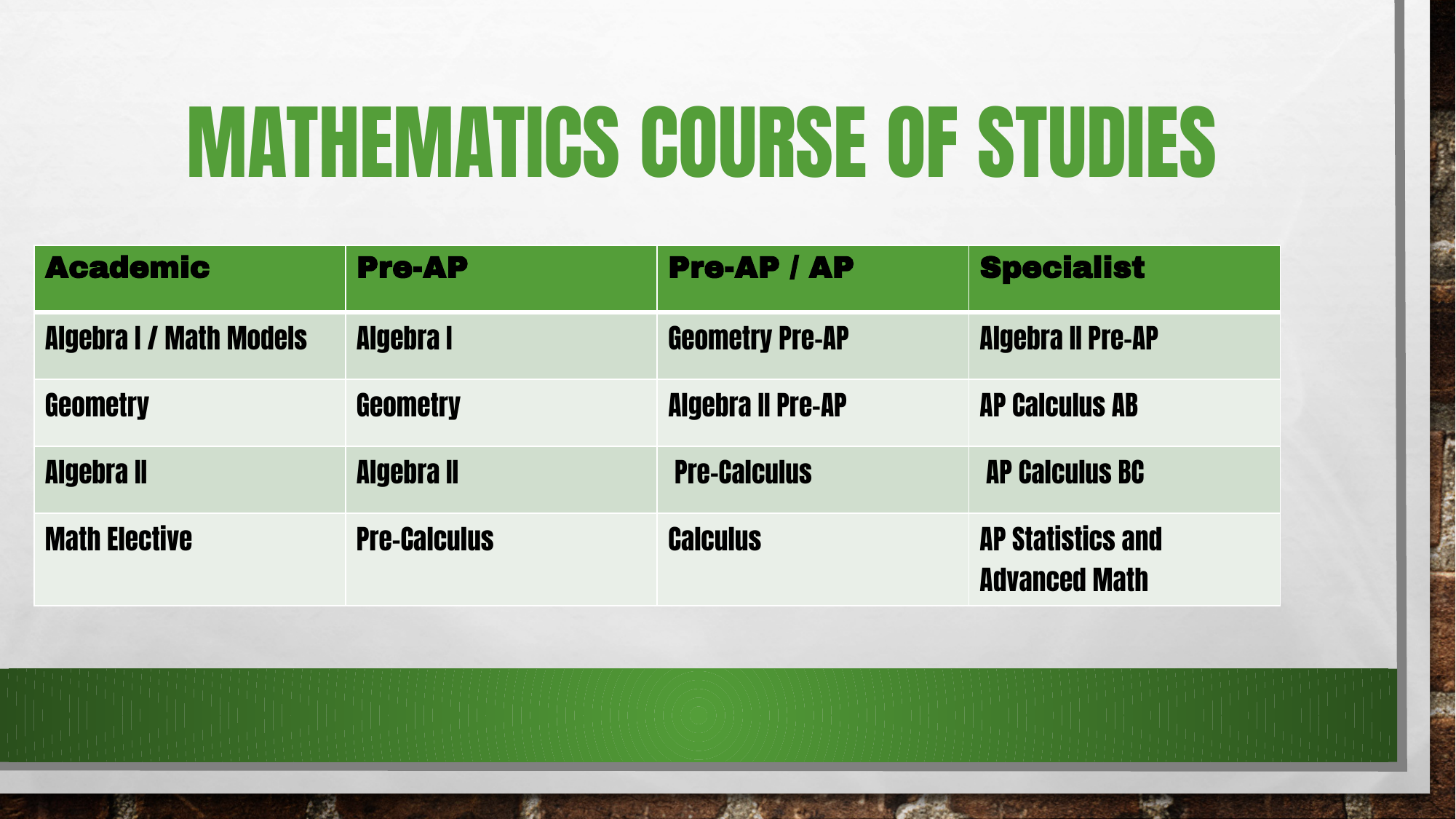

# Mathematics Course of studies
| Academic | Pre-AP | Pre-AP / AP | Specialist |
| --- | --- | --- | --- |
| Algebra I / Math Models | Algebra I | Geometry Pre-AP | Algebra II Pre-AP |
| Geometry | Geometry | Algebra II Pre-AP | AP Calculus AB |
| Algebra II | Algebra II | Pre-Calculus | AP Calculus BC |
| Math Elective | Pre-Calculus | Calculus | AP Statistics and Advanced Math |